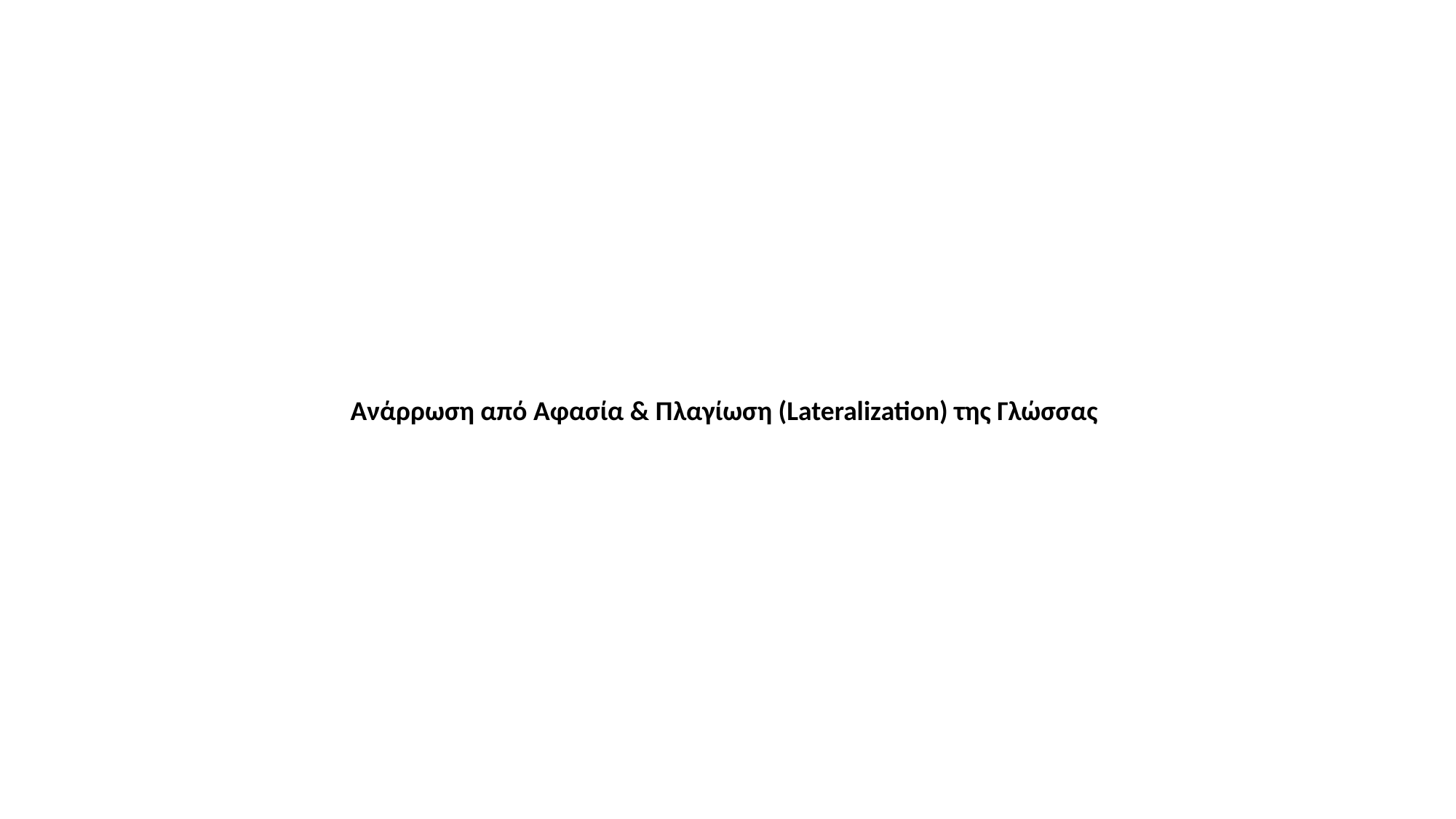

Ανάρρωση από Αφασία & Πλαγίωση (Lateralization) της Γλώσσας